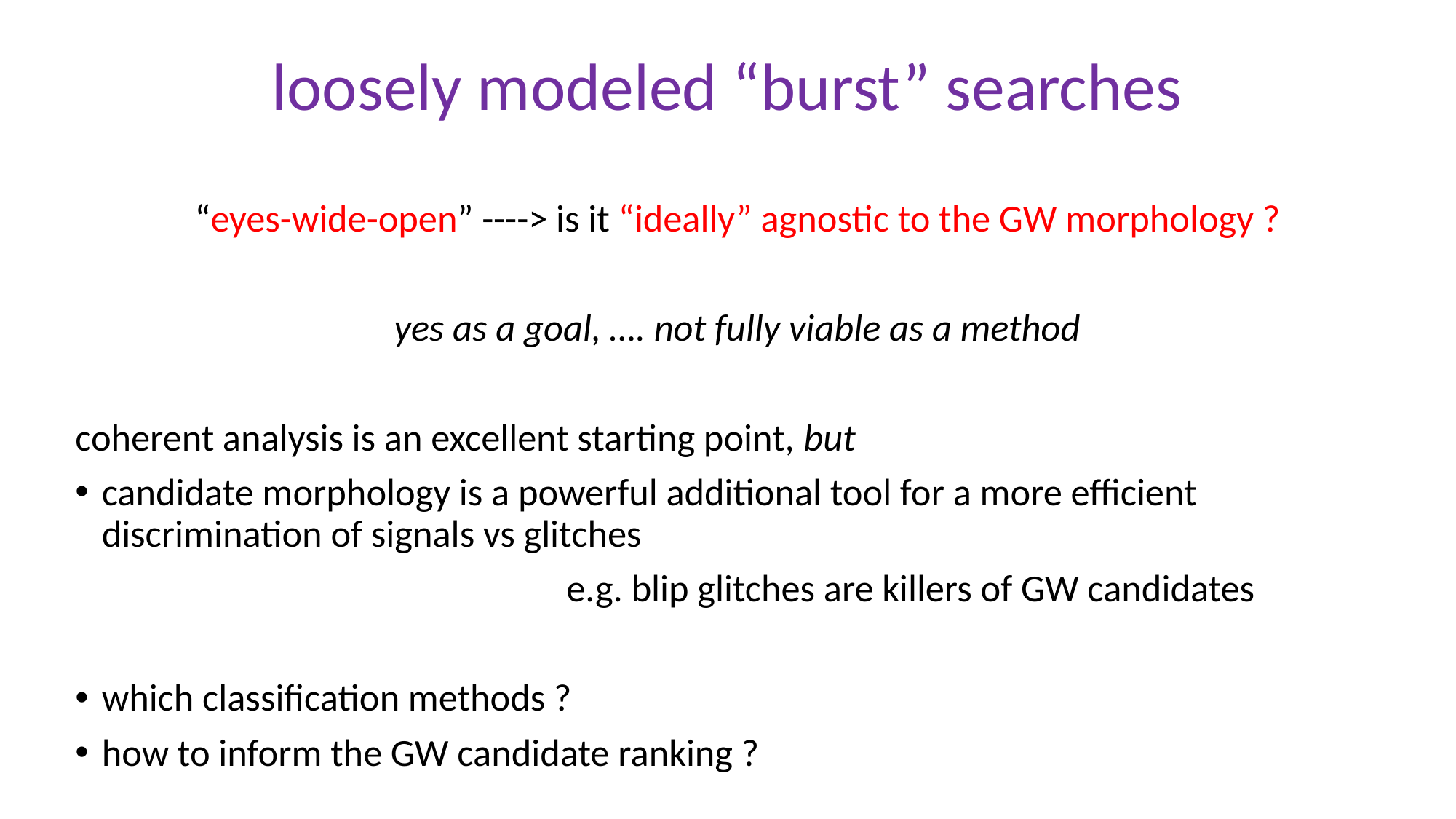

# loosely modeled “burst” searches

“eyes-wide-open” ----> is it “ideally” agnostic to the GW morphology ?

yes as a goal, …. not fully viable as a method

coherent analysis is an excellent starting point, but
candidate morphology is a powerful additional tool for a more efficient discrimination of signals vs glitches
					e.g. blip glitches are killers of GW candidates

which classification methods ?
how to inform the GW candidate ranking ?